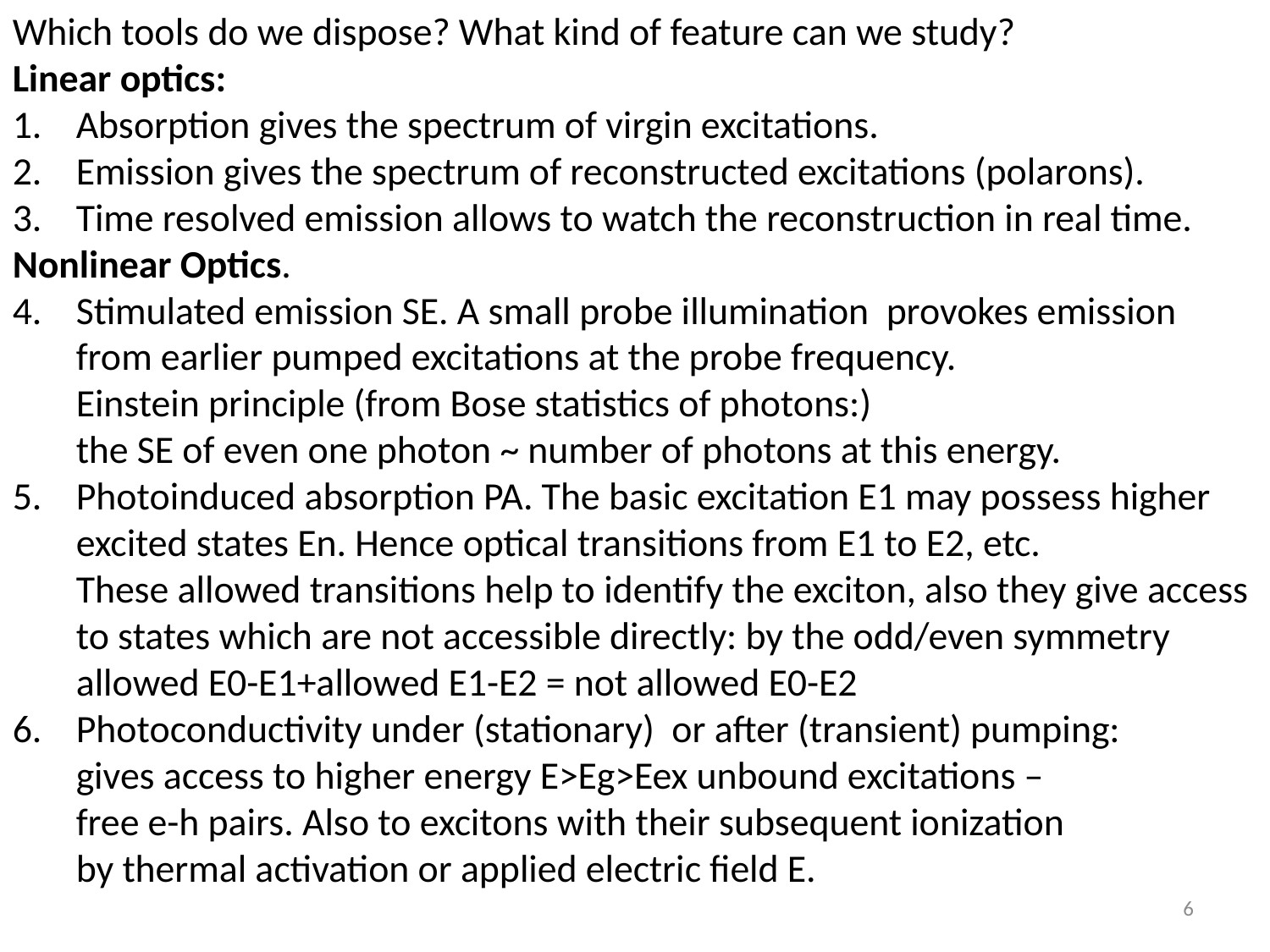

Which tools do we dispose? What kind of feature can we study?
Linear optics:
Absorption gives the spectrum of virgin excitations.
Emission gives the spectrum of reconstructed excitations (polarons).
Time resolved emission allows to watch the reconstruction in real time.
Nonlinear Optics.
Stimulated emission SE. A small probe illumination  provokes emission from earlier pumped excitations at the probe frequency.
Einstein principle (from Bose statistics of photons:)
the SE of even one photon ~ number of photons at this energy.
Photoinduced absorption PA. The basic excitation E1 may possess higher excited states En. Hence optical transitions from E1 to E2, etc.
These allowed transitions help to identify the exciton, also they give access to states which are not accessible directly: by the odd/even symmetry
allowed E0-E1+allowed E1-E2 = not allowed E0-E2
Photoconductivity under (stationary)  or after (transient) pumping:
gives access to higher energy E>Eg>Eex unbound excitations –
free e-h pairs. Also to excitons with their subsequent ionization
by thermal activation or applied electric field E.

6